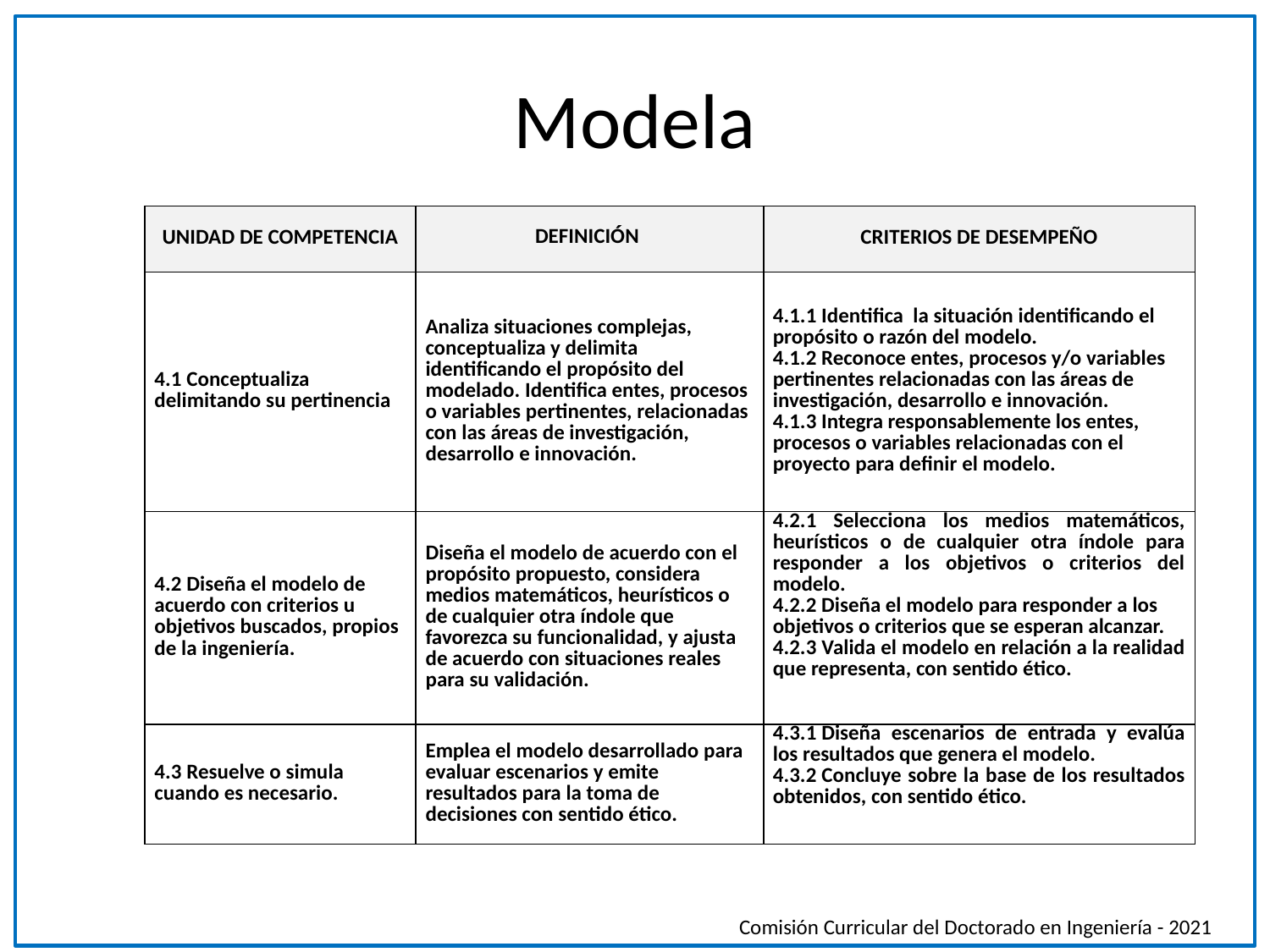

# Modela
| UNIDAD DE COMPETENCIA | DEFINICIÓN | CRITERIOS DE DESEMPEÑO |
| --- | --- | --- |
| 4.1 Conceptualiza delimitando su pertinencia | Analiza situaciones complejas, conceptualiza y delimita identificando el propósito del modelado. Identifica entes, procesos o variables pertinentes, relacionadas con las áreas de investigación, desarrollo e innovación. | 4.1.1 Identifica la situación identificando el propósito o razón del modelo.  4.1.2 Reconoce entes, procesos y/o variables pertinentes relacionadas con las áreas de investigación, desarrollo e innovación. 4.1.3 Integra responsablemente los entes, procesos o variables relacionadas con el proyecto para definir el modelo. |
| 4.2 Diseña el modelo de acuerdo con criterios u objetivos buscados, propios de la ingeniería. | Diseña el modelo de acuerdo con el propósito propuesto, considera medios matemáticos, heurísticos o de cualquier otra índole que favorezca su funcionalidad, y ajusta de acuerdo con situaciones reales para su validación. | 4.2.1 Selecciona los medios matemáticos, heurísticos o de cualquier otra índole para responder a los objetivos o criterios del modelo. 4.2.2 Diseña el modelo para responder a los objetivos o criterios que se esperan alcanzar. 4.2.3 Valida el modelo en relación a la realidad que representa, con sentido ético. |
| 4.3 Resuelve o simula cuando es necesario. | Emplea el modelo desarrollado para evaluar escenarios y emite resultados para la toma de decisiones con sentido ético. | 4.3.1 Diseña escenarios de entrada y evalúa los resultados que genera el modelo. 4.3.2 Concluye sobre la base de los resultados obtenidos, con sentido ético. |
Comisión Curricular del Doctorado en Ingeniería - 2021